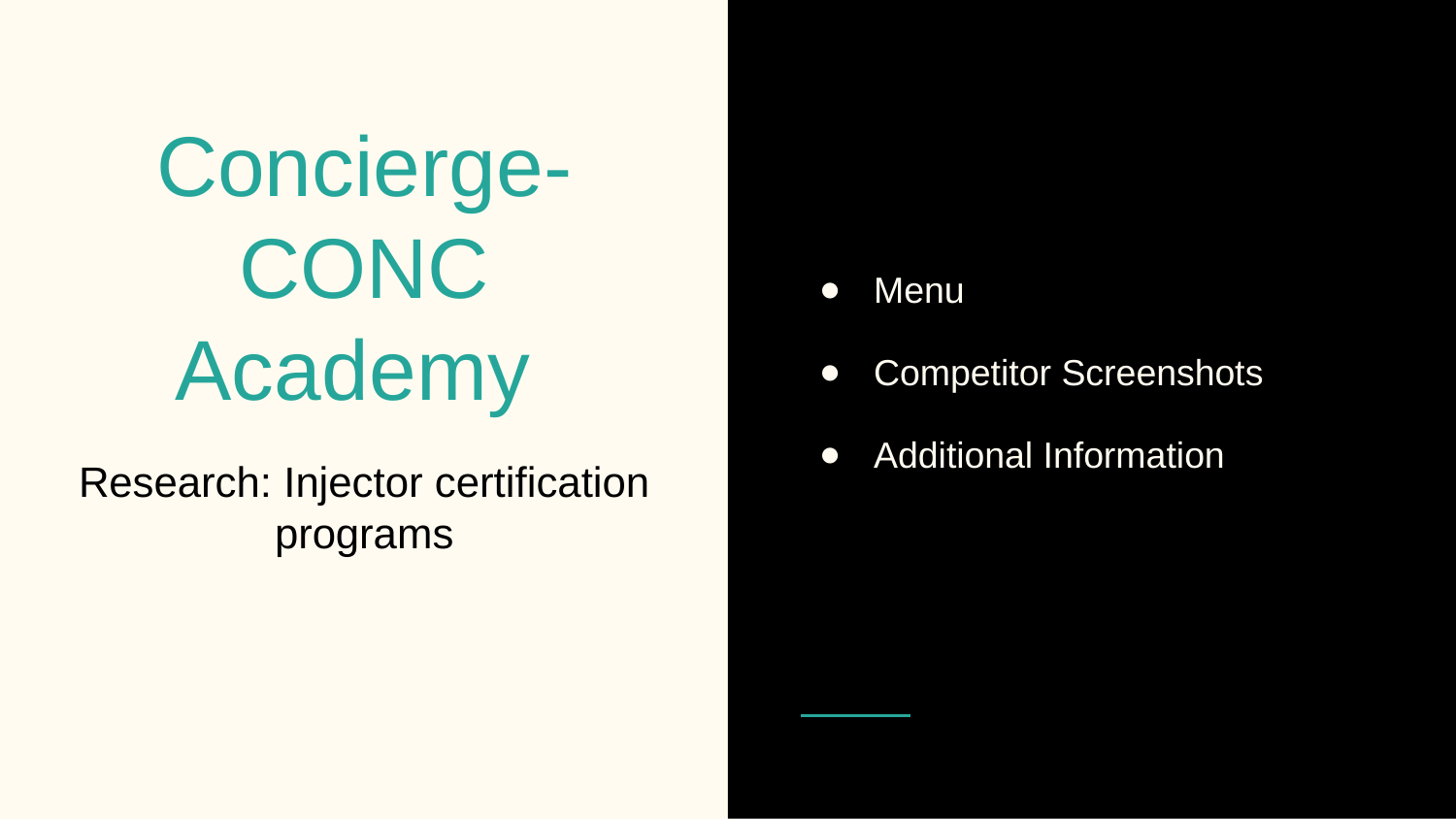

Menu
Competitor Screenshots
Additional Information

# Concierge-
CONC Academy
Research: Injector certification programs